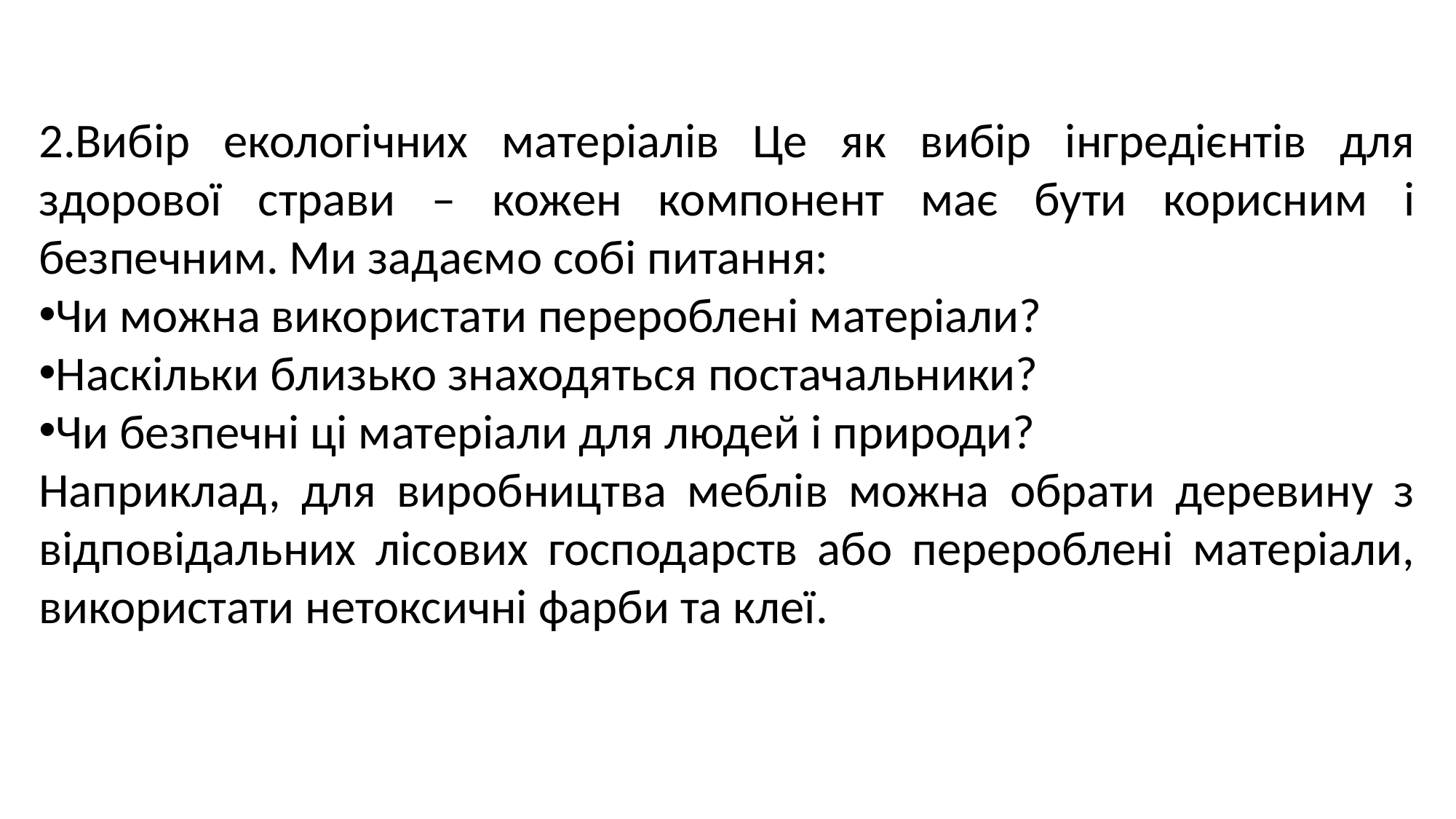

Вибір екологічних матеріалів Це як вибір інгредієнтів для здорової страви – кожен компонент має бути корисним і безпечним. Ми задаємо собі питання:
Чи можна використати перероблені матеріали?
Наскільки близько знаходяться постачальники?
Чи безпечні ці матеріали для людей і природи?
Наприклад, для виробництва меблів можна обрати деревину з відповідальних лісових господарств або перероблені матеріали, використати нетоксичні фарби та клеї.